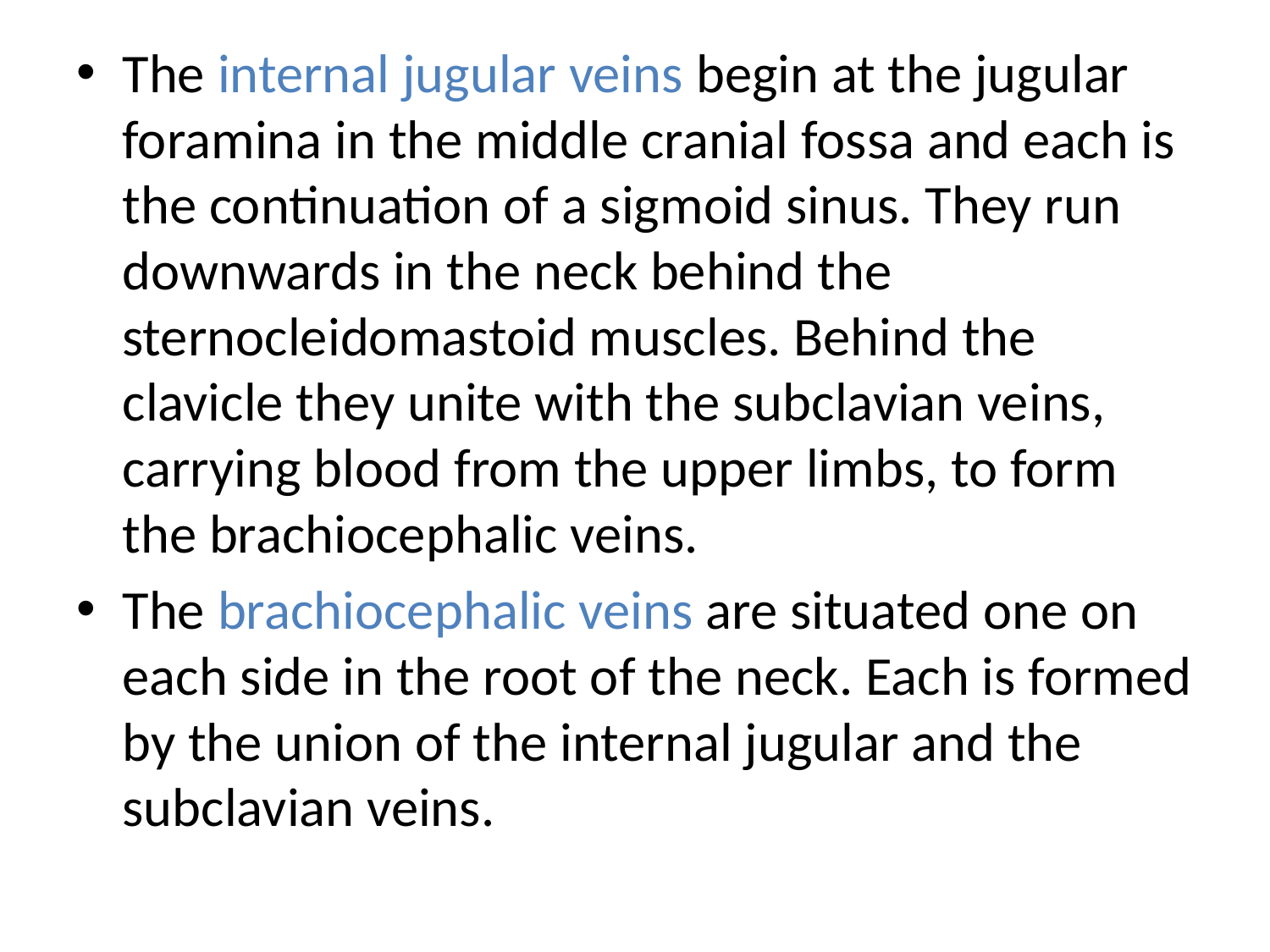

The internal jugular veins begin at the jugular foramina in the middle cranial fossa and each is the continuation of a sigmoid sinus. They run downwards in the neck behind the sternocleidomastoid muscles. Behind the clavicle they unite with the subclavian veins, carrying blood from the upper limbs, to form the brachiocephalic veins.
The brachiocephalic veins are situated one on each side in the root of the neck. Each is formed by the union of the internal jugular and the subclavian veins.